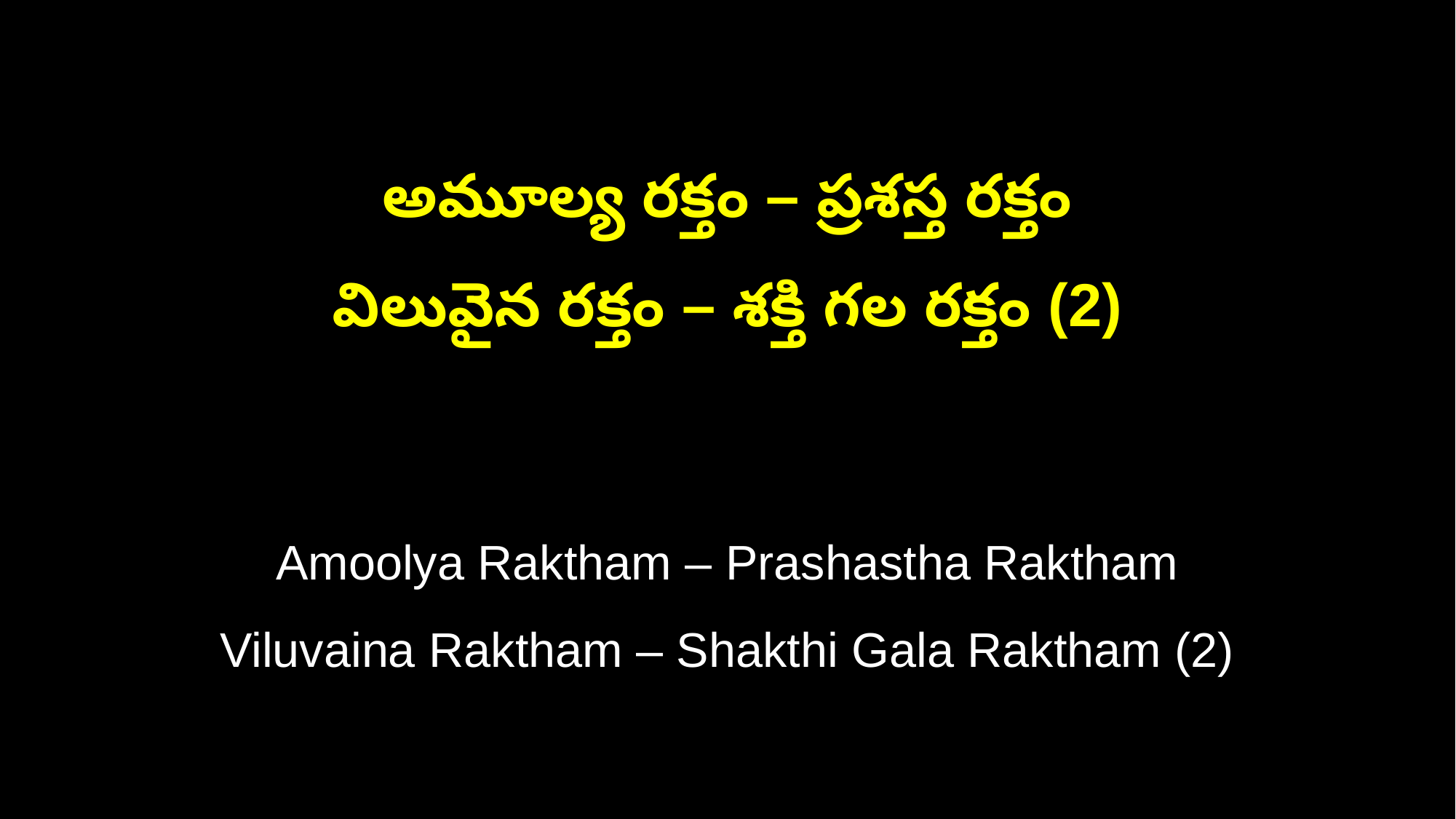

అమూల్య రక్తం – ప్రశస్త రక్తం
విలువైన రక్తం – శక్తి గల రక్తం (2)
Amoolya Raktham – Prashastha Raktham
Viluvaina Raktham – Shakthi Gala Raktham (2)